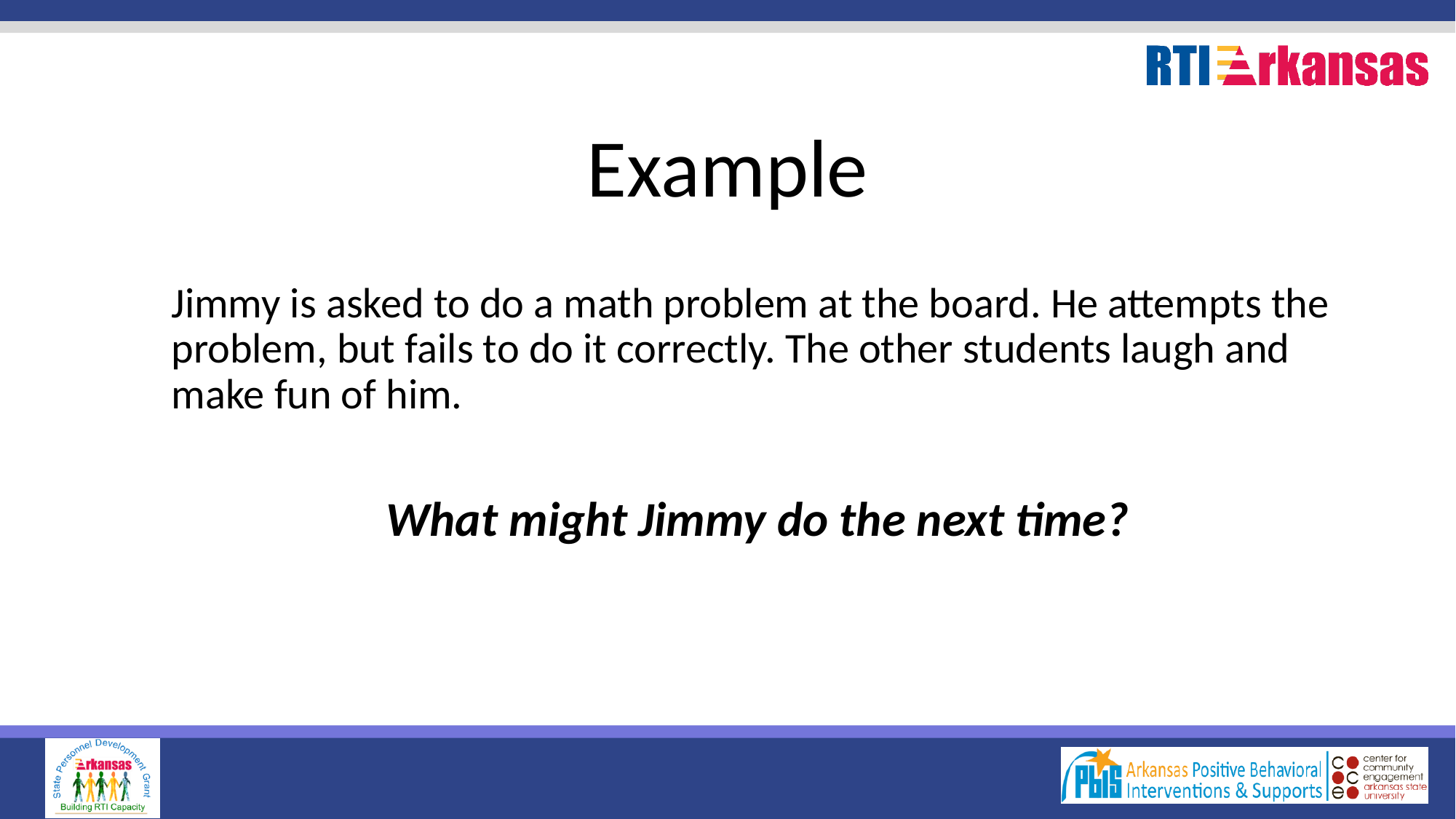

# Example

Jimmy is asked to do a math problem at the board. He attempts the problem, but fails to do it correctly. The other students laugh and make fun of him.

What might Jimmy do the next time?